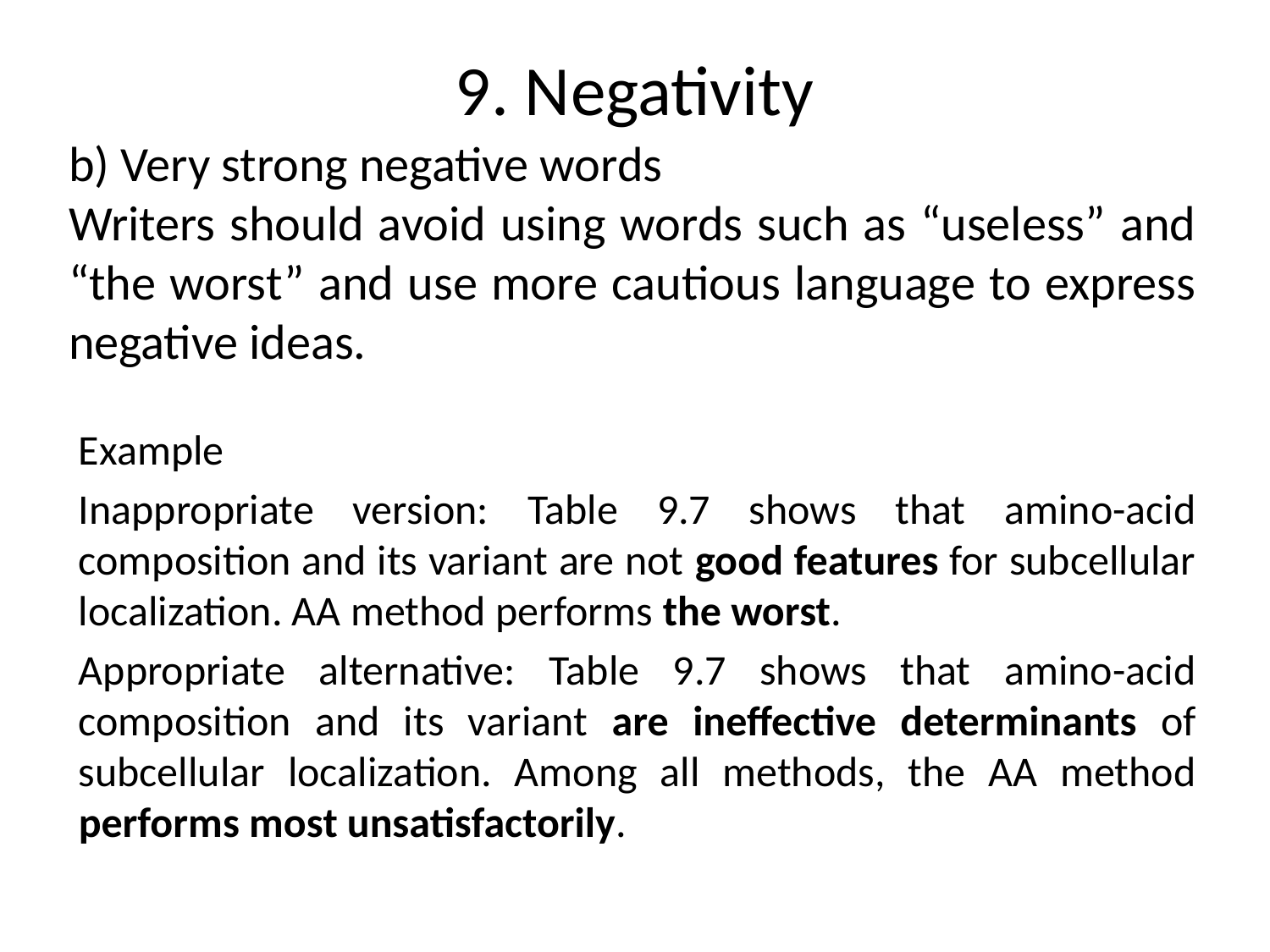

# 9. Negativity
b) Very strong negative words
Writers should avoid using words such as “useless” and “the worst” and use more cautious language to express negative ideas.
Example
Inappropriate version: Table 9.7 shows that amino-acid composition and its variant are not good features for subcellular localization. AA method performs the worst.
Appropriate alternative: Table 9.7 shows that amino-acid composition and its variant are ineffective determinants of subcellular localization. Among all methods, the AA method performs most unsatisfactorily.